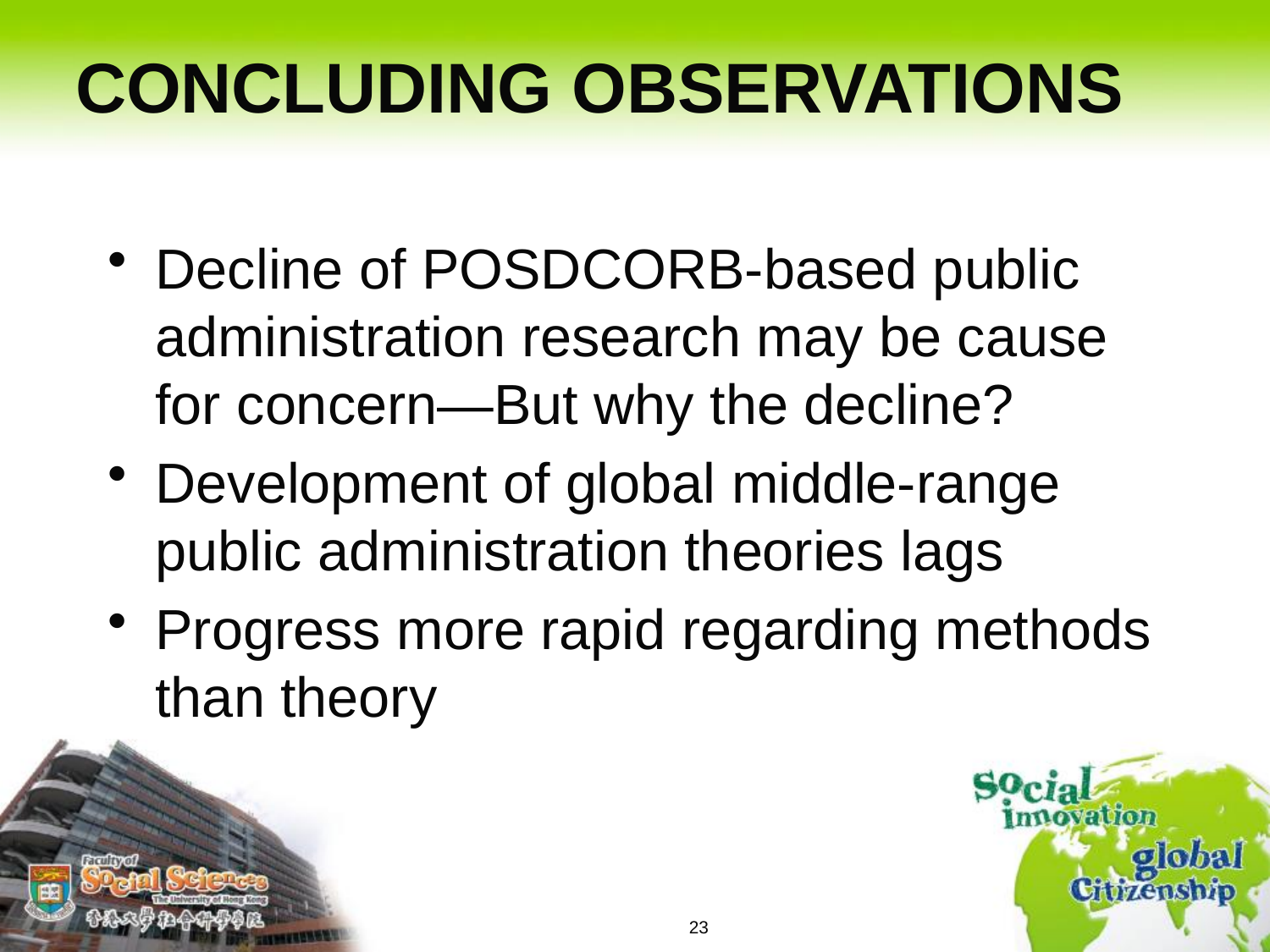

# CONCLUDING OBSERVATIONS
Decline of POSDCORB-based public administration research may be cause for concern—But why the decline?
Development of global middle-range public administration theories lags
Progress more rapid regarding methods than theory
23